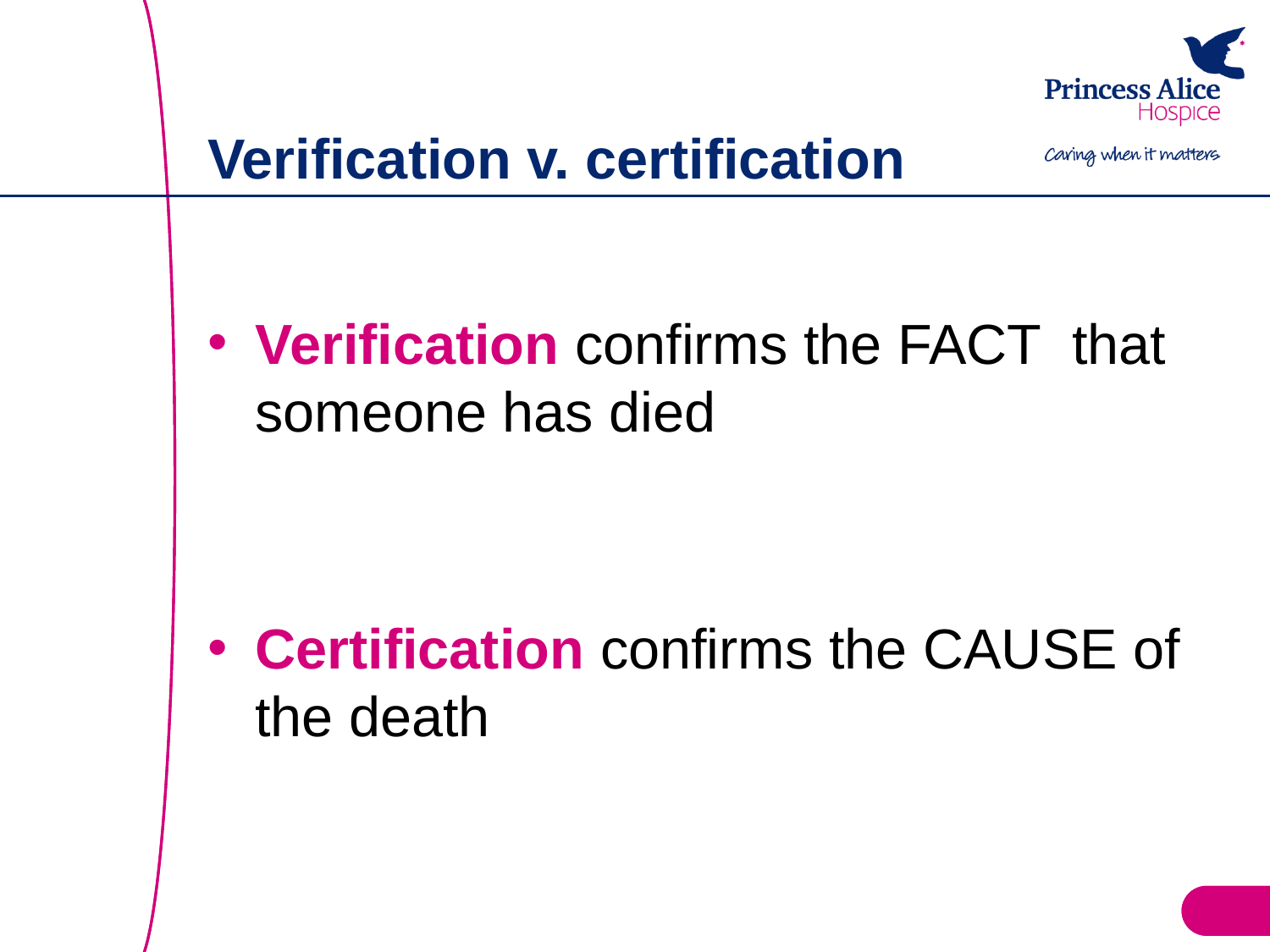

# Verification v. certification

Verification confirms the FACT  that someone has died

Certification confirms the CAUSE of the death